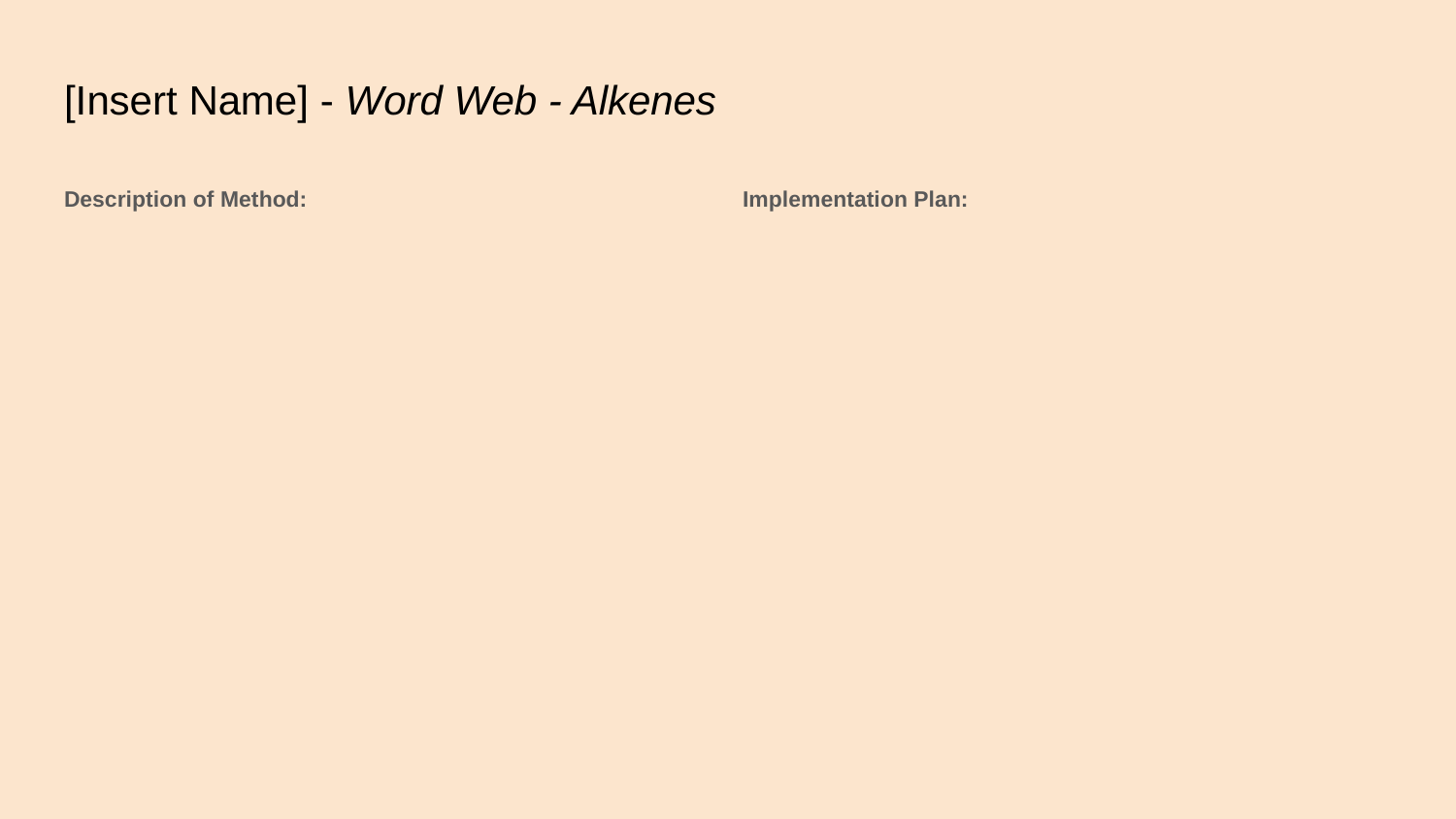

# [Insert Name] - Word Web - Alkenes
Description of Method:

Implementation Plan: